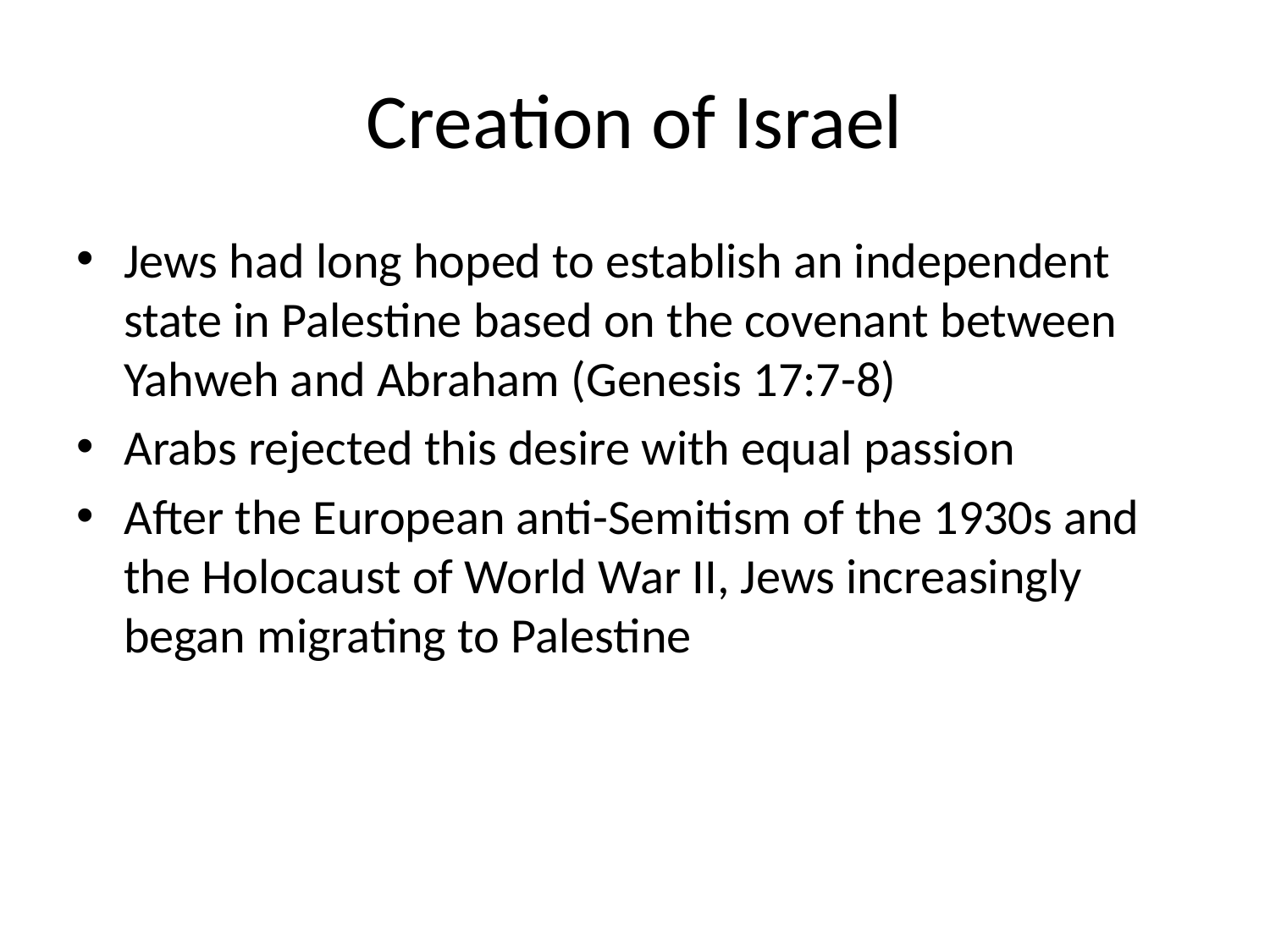

# Creation of Israel
Jews had long hoped to establish an independent state in Palestine based on the covenant between Yahweh and Abraham (Genesis 17:7-8)
Arabs rejected this desire with equal passion
After the European anti-Semitism of the 1930s and the Holocaust of World War II, Jews increasingly began migrating to Palestine